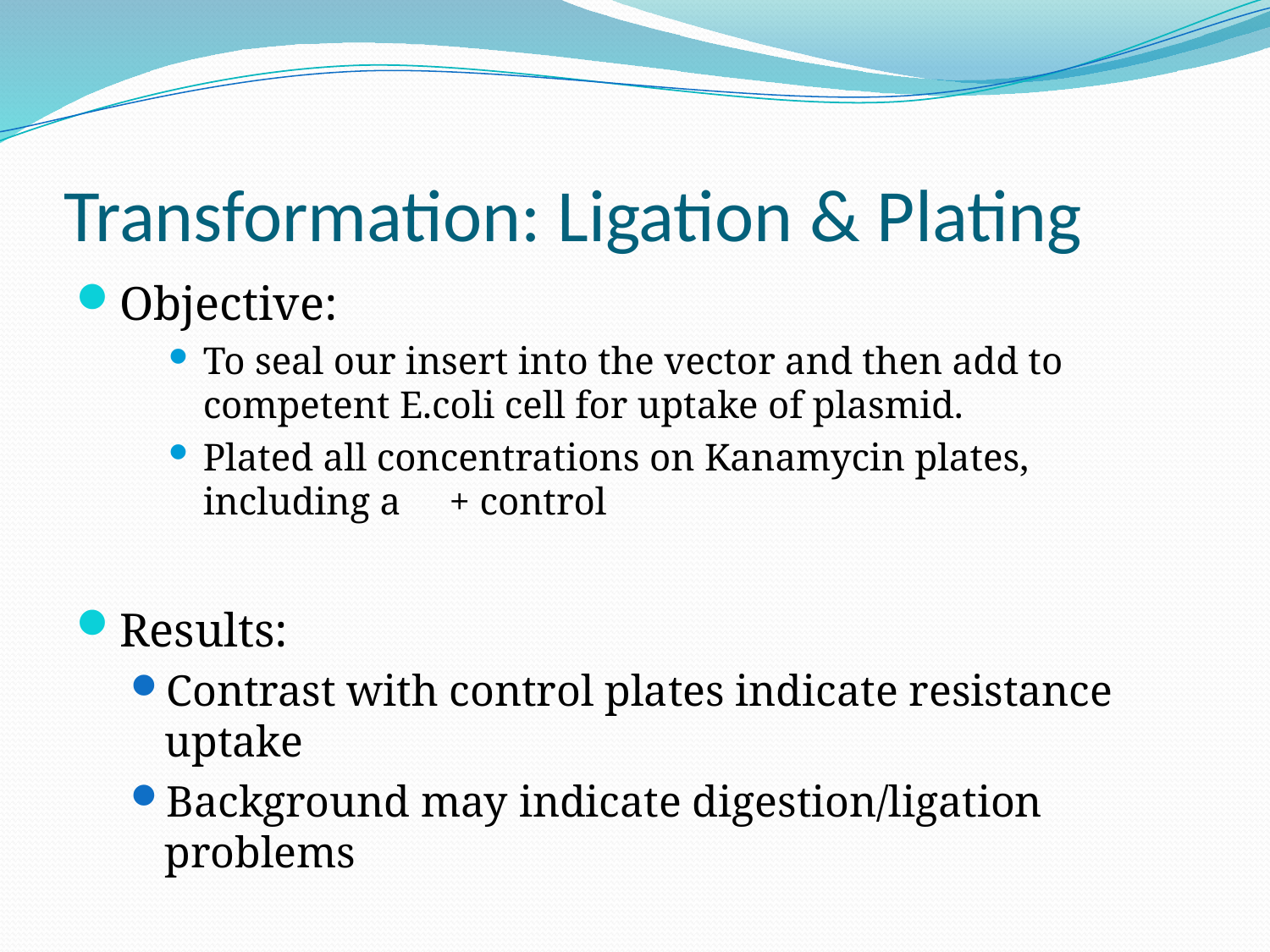

# Transformation: Ligation & Plating
Objective:
To seal our insert into the vector and then add to competent E.coli cell for uptake of plasmid.
Plated all concentrations on Kanamycin plates, including a     + control

Results:
Contrast with control plates indicate resistance uptake
Background may indicate digestion/ligation problems